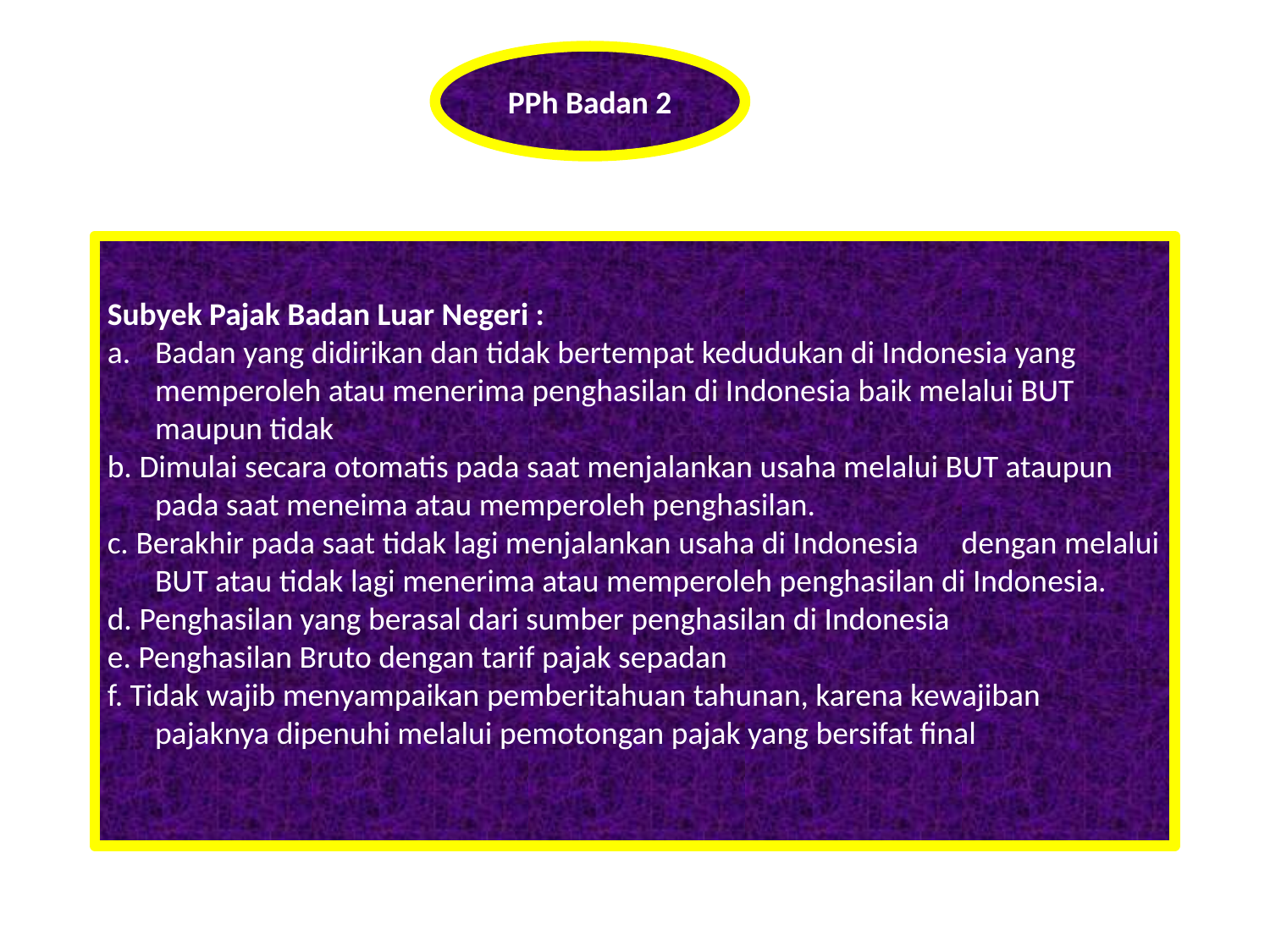

PPh Badan 2

Subyek Pajak Badan Luar Negeri :
Badan yang didirikan dan tidak bertempat kedudukan di Indonesia yang memperoleh atau menerima penghasilan di Indonesia baik melalui BUT maupun tidak
b. Dimulai secara otomatis pada saat menjalankan usaha melalui BUT ataupun pada saat meneima atau memperoleh penghasilan.
c. Berakhir pada saat tidak lagi menjalankan usaha di Indonesia      dengan melalui BUT atau tidak lagi menerima atau memperoleh penghasilan di Indonesia.
d. Penghasilan yang berasal dari sumber penghasilan di Indonesia
e. Penghasilan Bruto dengan tarif pajak sepadan
f. Tidak wajib menyampaikan pemberitahuan tahunan, karena kewajiban pajaknya dipenuhi melalui pemotongan pajak yang bersifat final